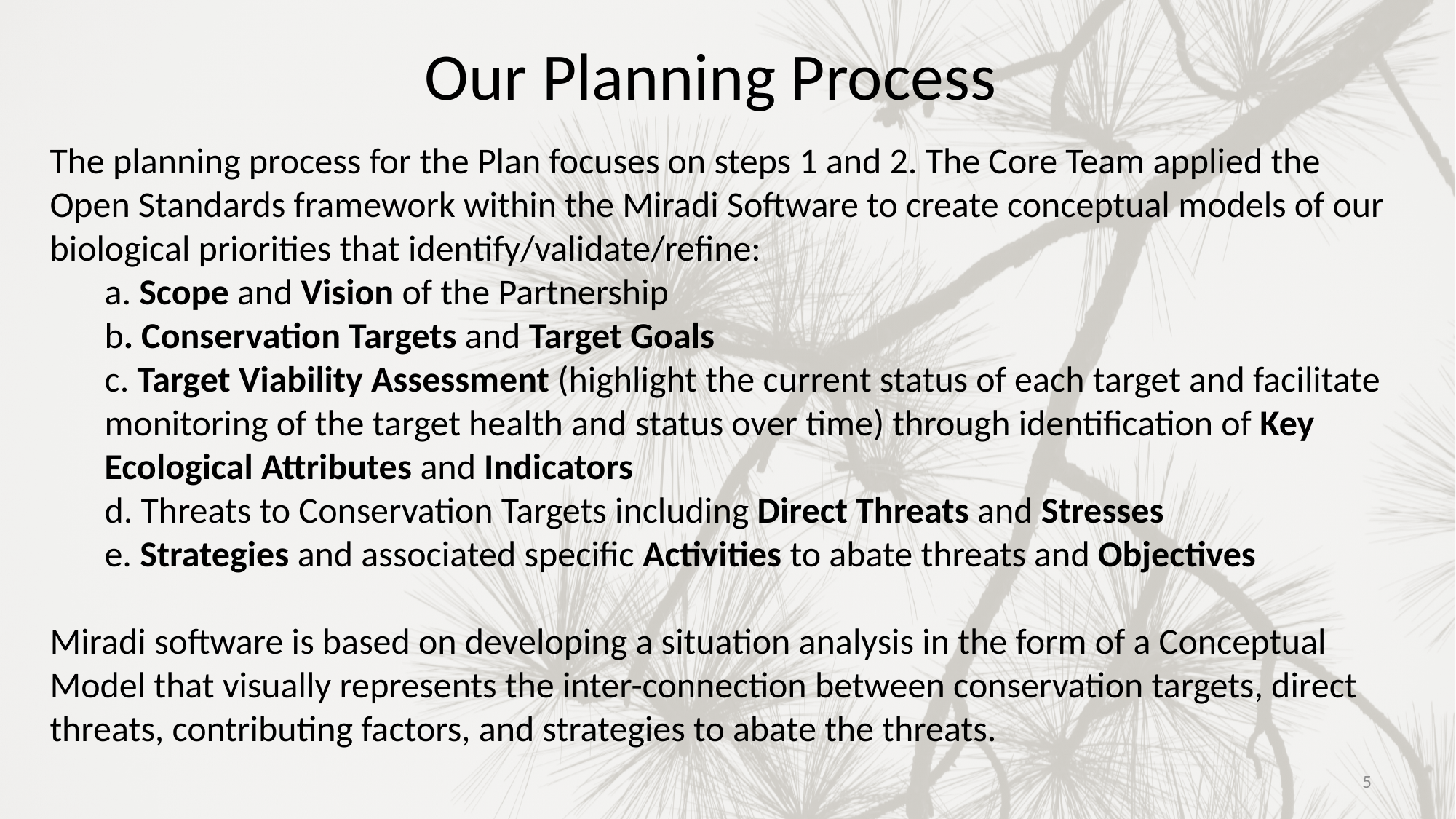

Our Planning Process
The planning process for the Plan focuses on steps 1 and 2. The Core Team applied the Open Standards framework within the Miradi Software to create conceptual models of our biological priorities that identify/validate/refine:
a. Scope and Vision of the Partnership
b. Conservation Targets and Target Goals
c. Target Viability Assessment (highlight the current status of each target and facilitate monitoring of the target health and status over time) through identification of Key Ecological Attributes and Indicators
d. Threats to Conservation Targets including Direct Threats and Stresses
e. Strategies and associated specific Activities to abate threats and Objectives

Miradi software is based on developing a situation analysis in the form of a Conceptual Model that visually represents the inter-connection between conservation targets, direct threats, contributing factors, and strategies to abate the threats.
5